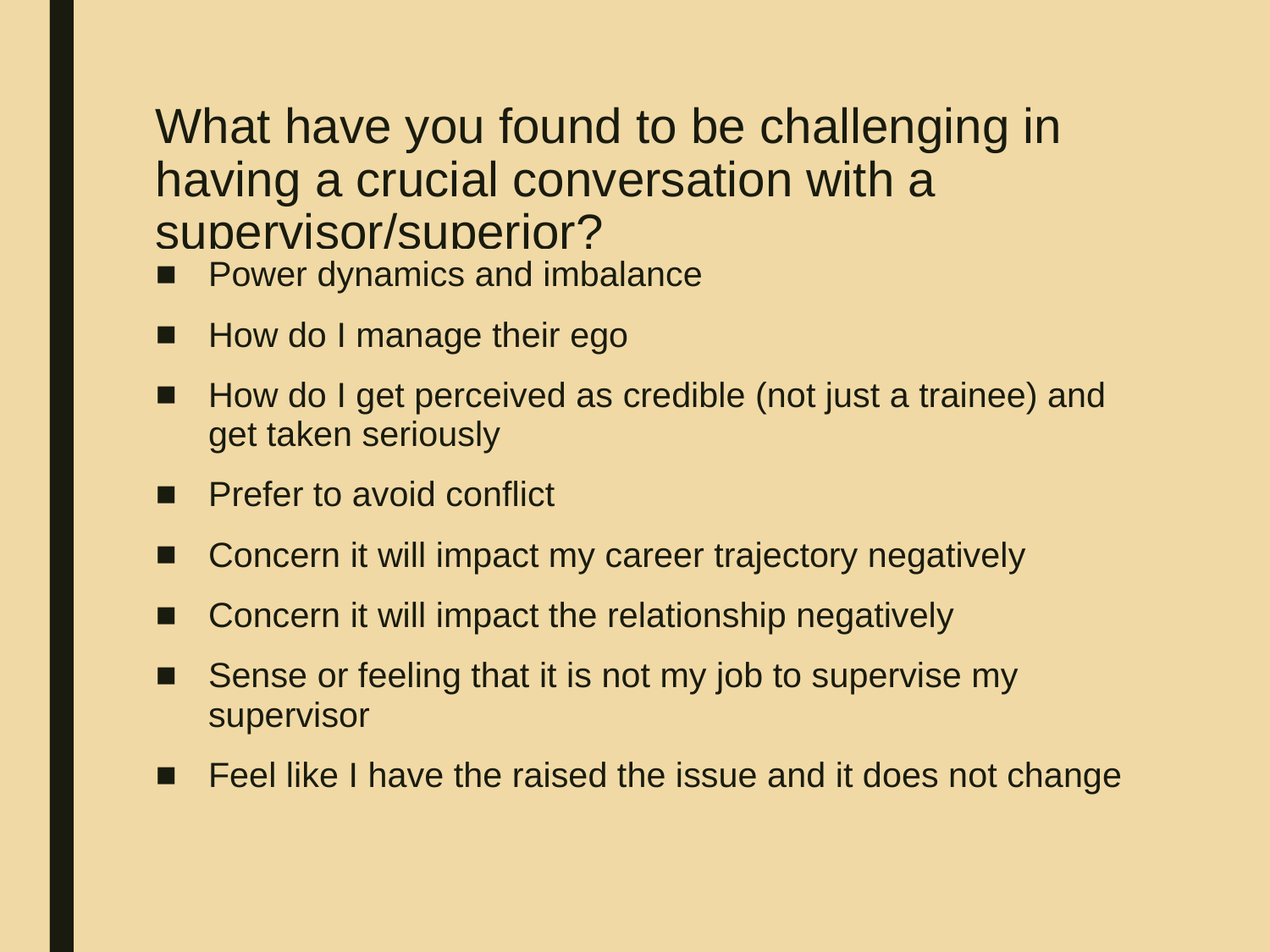

# What have you found to be challenging in having a crucial conversation with a supervisor/superior?
Power dynamics and imbalance
How do I manage their ego
How do I get perceived as credible (not just a trainee) and get taken seriously
Prefer to avoid conflict
Concern it will impact my career trajectory negatively
Concern it will impact the relationship negatively
Sense or feeling that it is not my job to supervise my supervisor
Feel like I have the raised the issue and it does not change